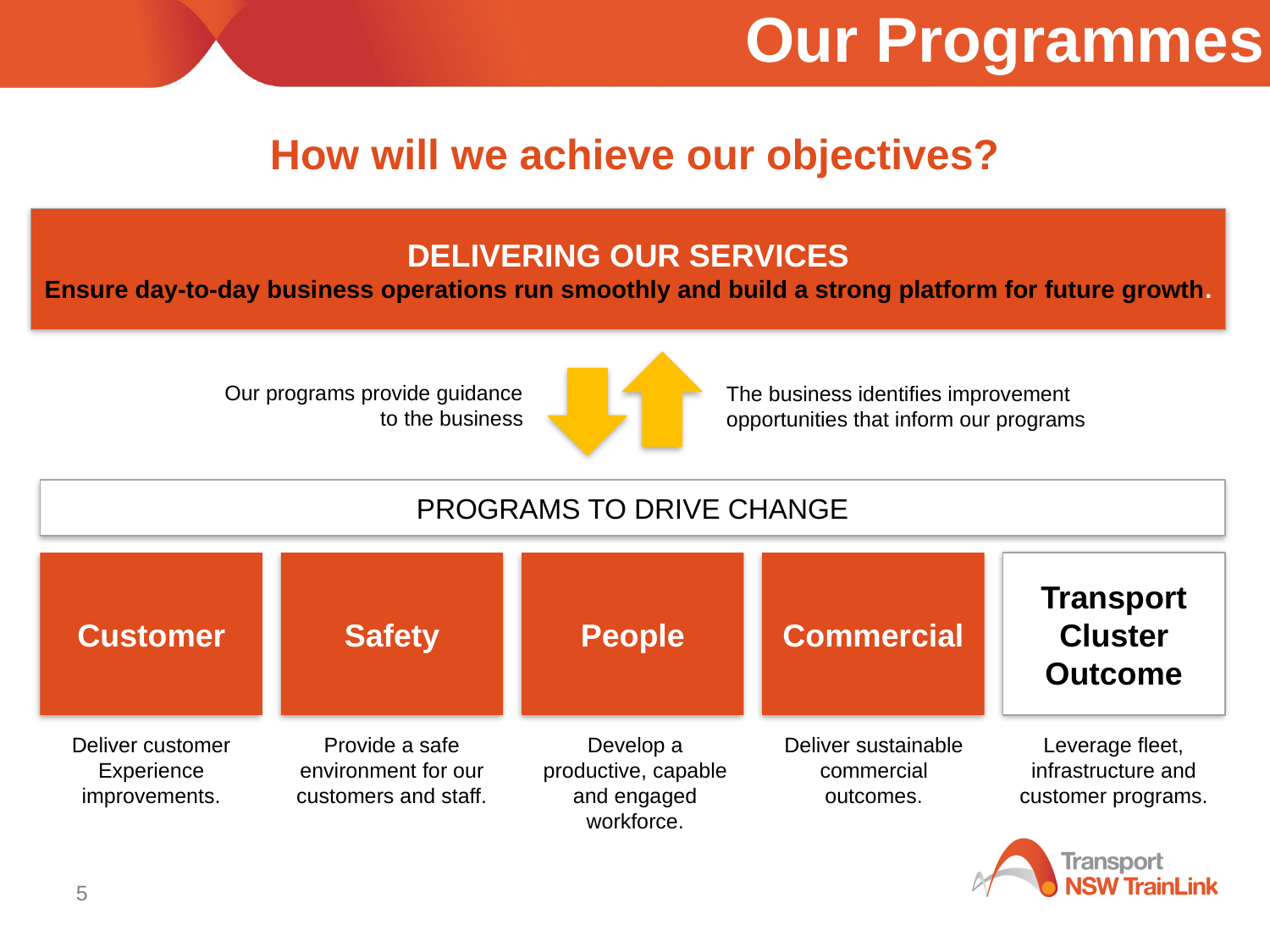

Our Programmes
How will we achieve our objectives?
DELIVERING OUR SERVICES
Ensure day-to-day business operations run smoothly and build a strong platform for future growth.

Our programs provide guidance to the business
The business identifies improvement opportunities that inform our programs
PROGRAMS TO DRIVE CHANGE
Customer
Safety
People
Commercial
Transport Cluster Outcome
Deliver customer
Experience improvements.
Provide a safe
environment for our customers and staff.
Develop a productive, capable and engaged workforce.
Deliver sustainable commercial outcomes.
Leverage fleet, infrastructure and customer programs.